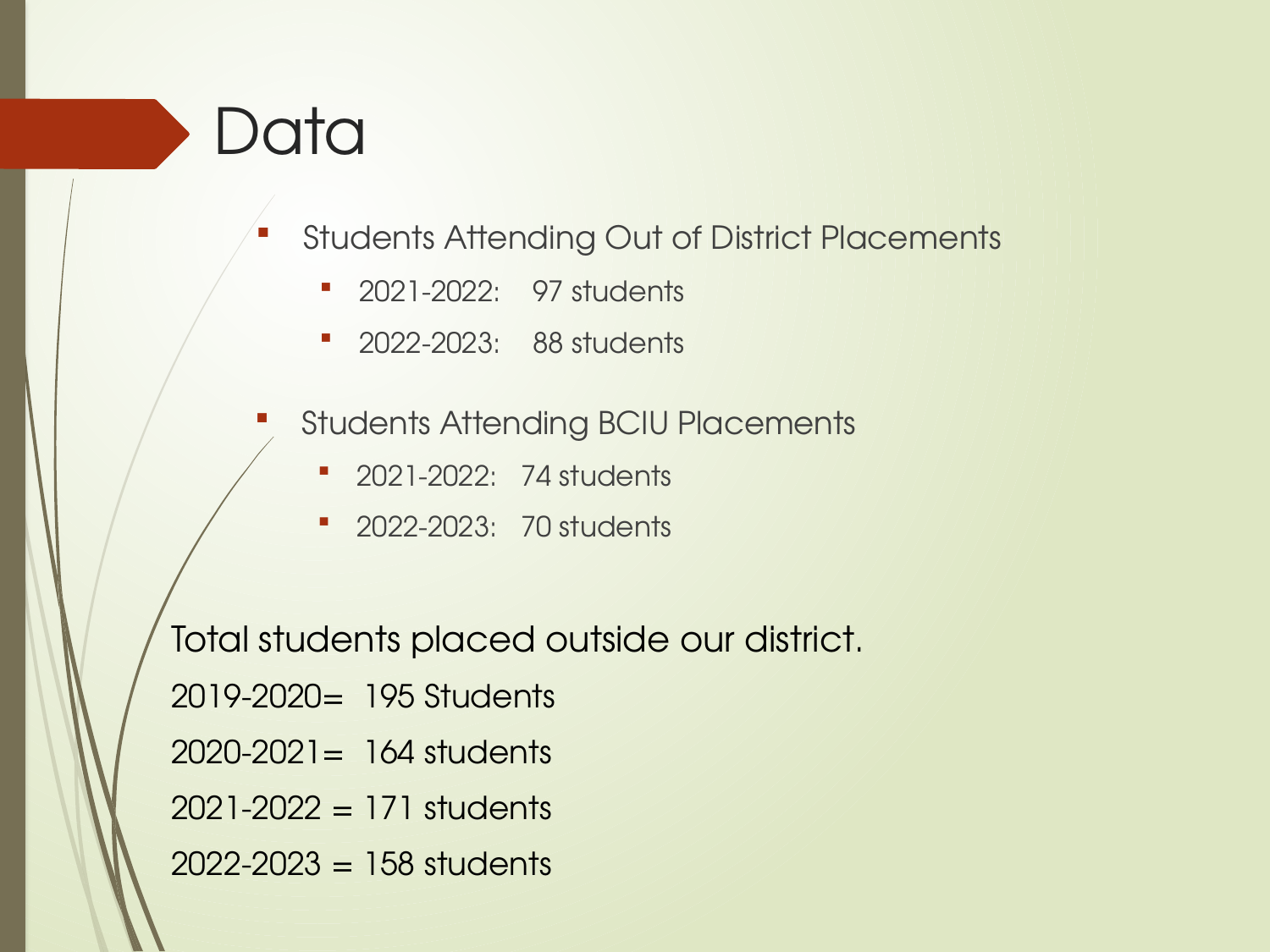

# Data
Students Attending Out of District Placements
2021-2022:    97 students
2022-2023:    88 students
Students Attending BCIU Placements
2021-2022:   74 students
2022-2023:   70 students
Total students placed outside our district.
2019-2020=  195 Students
2020-2021=  164 students
2021-2022 = 171 students
2022-2023 = 158 students